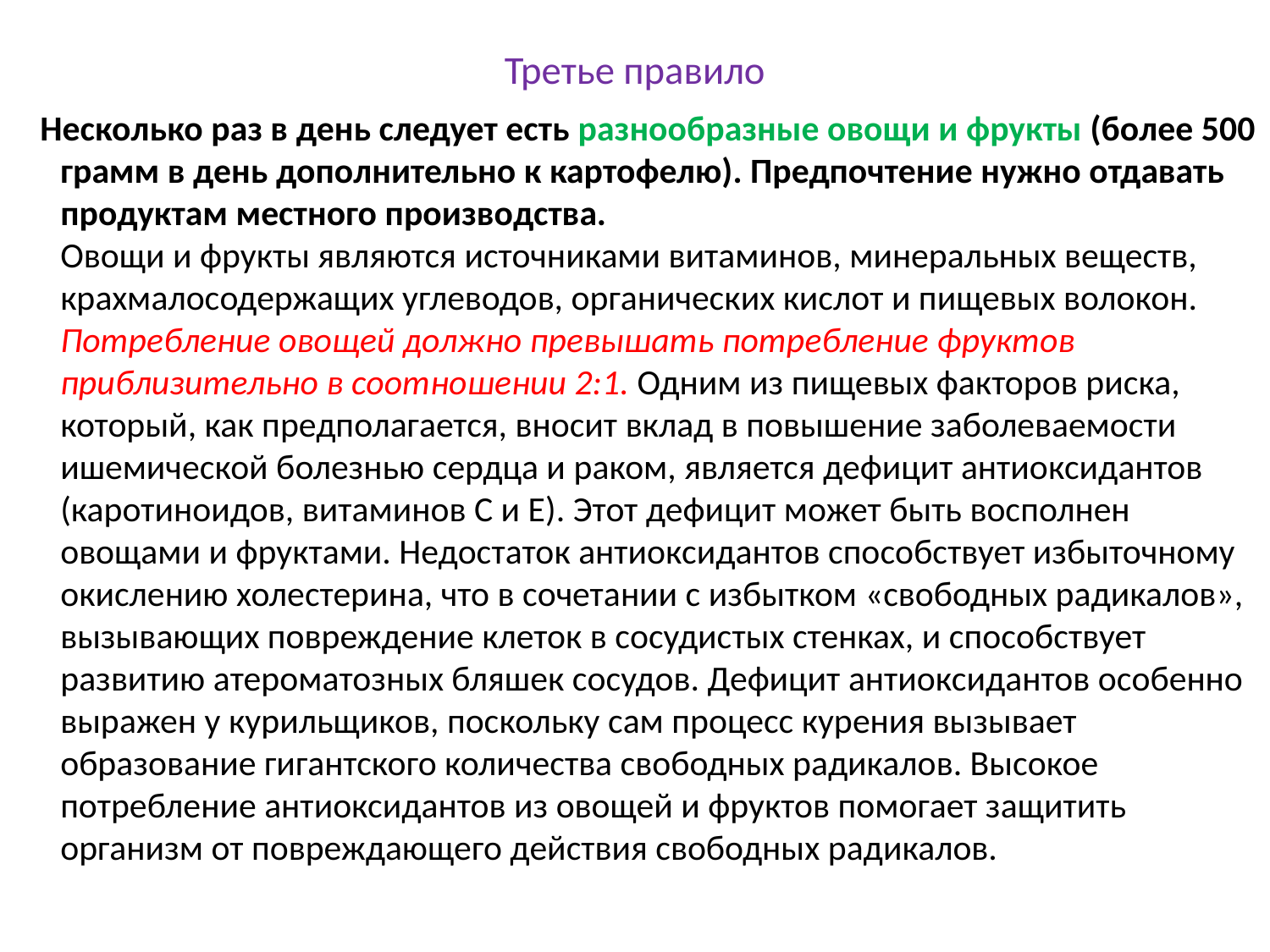

# Третье правило
     Несколько раз в день следует есть разнообразные овощи и фрукты (более 500 грамм в день дополнительно к картофелю). Предпочтение нужно отдавать продуктам местного производства.
Овощи и фрукты являются источниками витаминов, минеральных веществ, крахмалосодержащих углеводов, органических кислот и пищевых волокон.
Потребление овощей должно превышать потребление фруктов приблизительно в соотношении 2:1. Одним из пищевых факторов риска, который, как предполагается, вносит вклад в повышение заболеваемости ишемической болезнью сердца и раком, является дефицит антиоксидантов (каротиноидов, витаминов С и Е). Этот дефицит может быть восполнен овощами и фруктами. Недостаток антиоксидантов способствует избыточному окислению холестерина, что в сочетании с избытком «свободных радикалов», вызывающих повреждение клеток в сосудистых стенках, и способствует развитию атероматозных бляшек сосудов. Дефицит антиоксидантов особенно выражен у курильщиков, поскольку сам процесс курения вызывает образование гигантского количества свободных радикалов. Высокое потребление антиоксидантов из овощей и фруктов помогает защитить организм от повреждающего действия свободных радикалов.